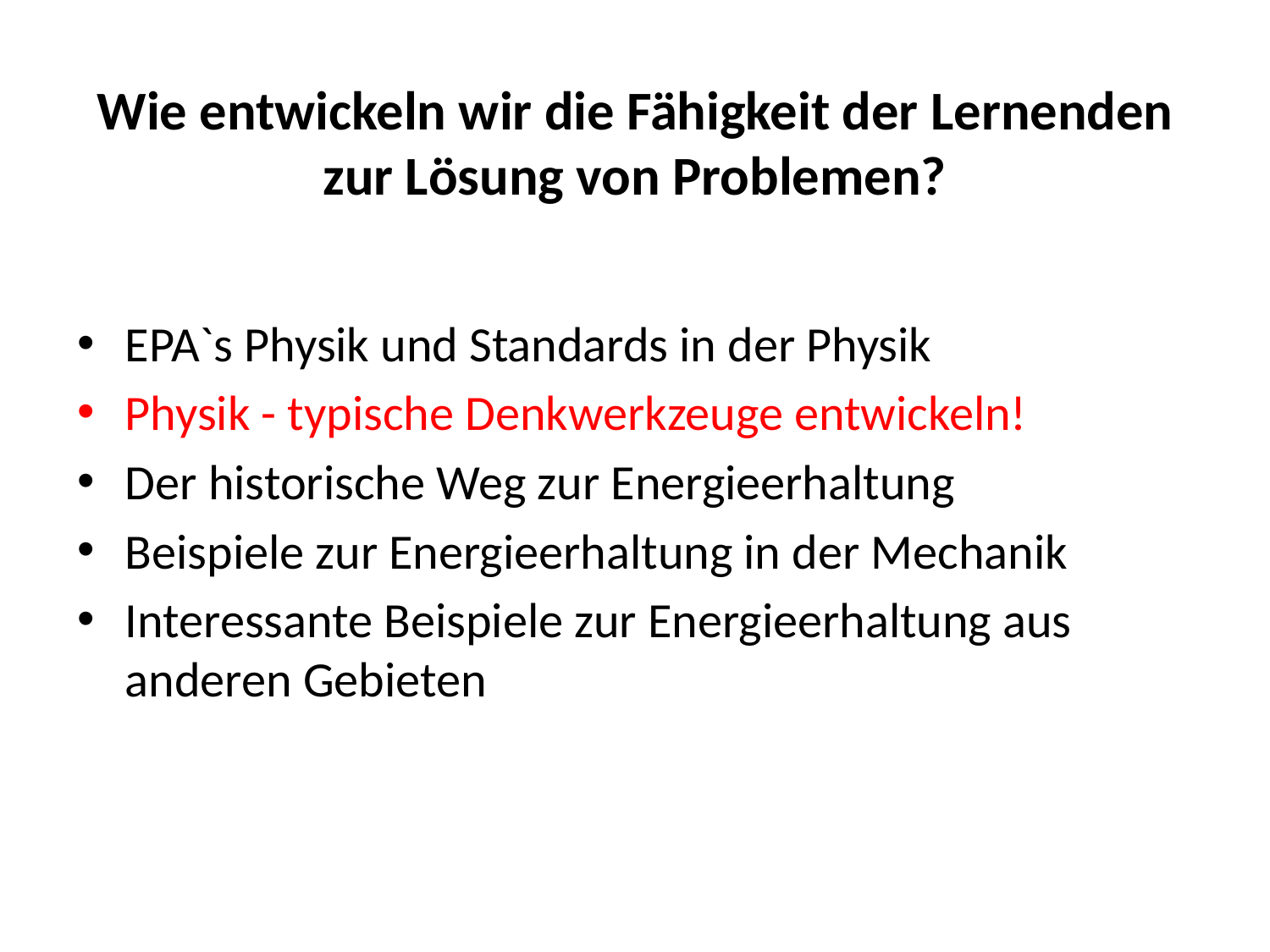

# Wie entwickeln wir die Fähigkeit der Lernenden zur Lösung von Problemen?
EPA`s Physik und Standards in der Physik
Physik - typische Denkwerkzeuge entwickeln!
Der historische Weg zur Energieerhaltung
Beispiele zur Energieerhaltung in der Mechanik
Interessante Beispiele zur Energieerhaltung aus anderen Gebieten